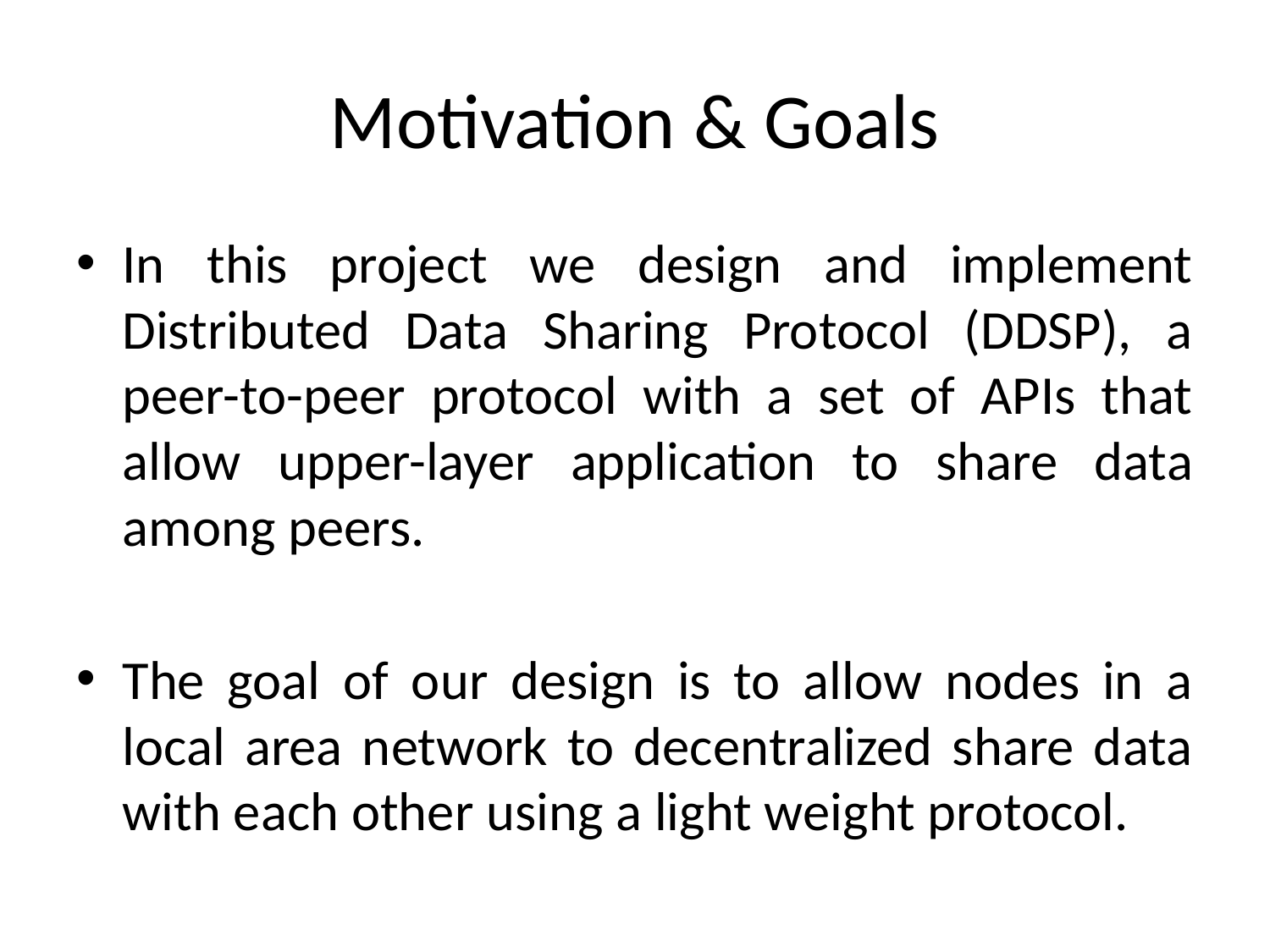

# Motivation & Goals
In this project we design and implement Distributed Data Sharing Protocol (DDSP), a peer-to-peer protocol with a set of APIs that allow upper-layer application to share data among peers.

The goal of our design is to allow nodes in a local area network to decentralized share data with each other using a light weight protocol.